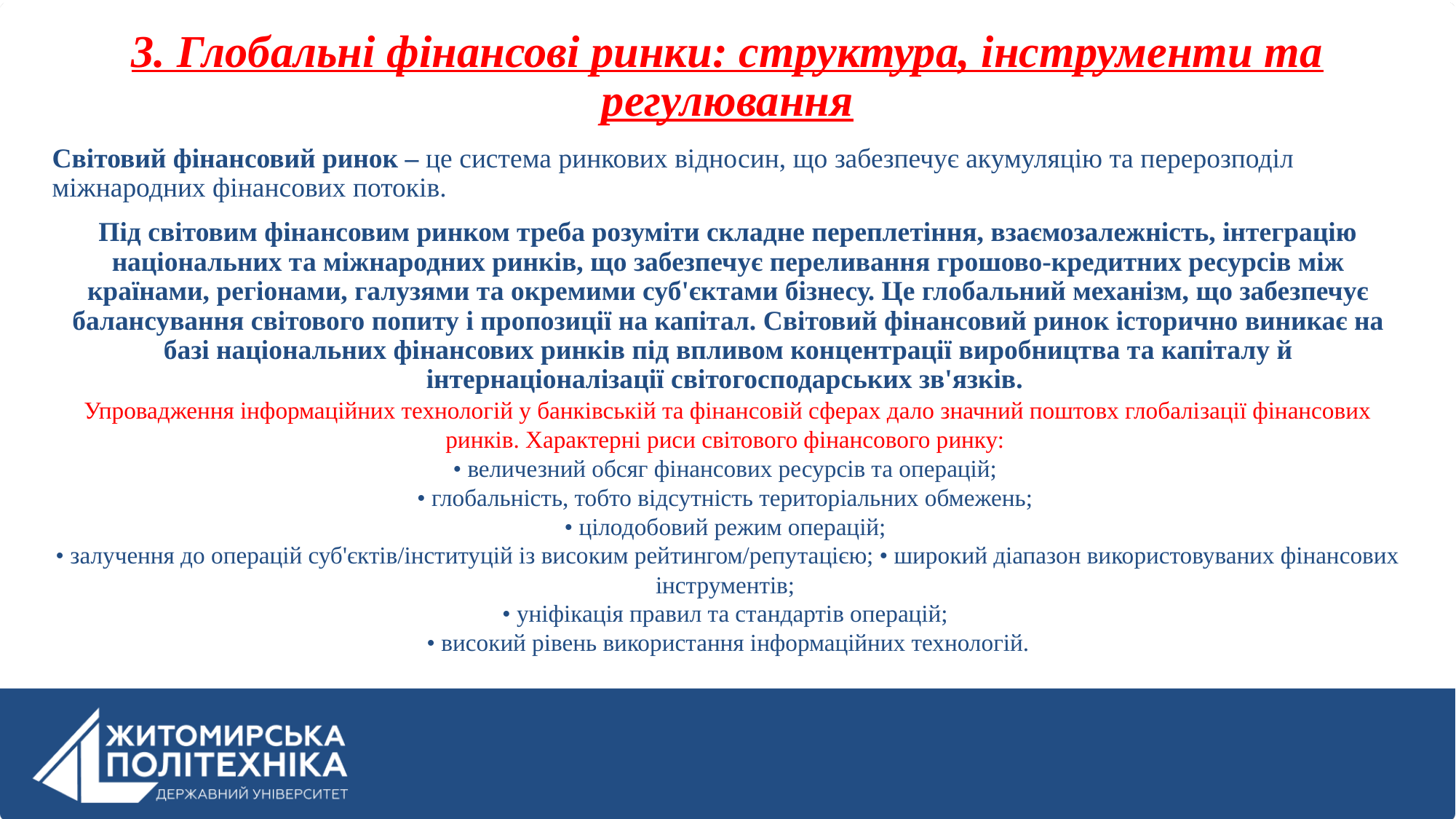

# 3. Глобальні фінансові ринки: структура, інструменти та регулювання
Світовий фінансовий ринок – це система ринкових відносин, що забезпечує акумуляцію та перерозподіл міжнародних фінансових потоків.
Під світовим фінансовим ринком треба розуміти складне переплетіння, взаємозалежність, інтеграцію національних та міжнародних ринків, що забезпечує переливання грошово-кредитних ресурсів між країнами, регіонами, галузями та окремими суб'єктами бізнесу. Це глобальний механізм, що забезпечує балансування світового попиту і пропозиції на капітал. Світовий фінансовий ринок історично виникає на базі національних фінансових ринків під впливом концентрації виробництва та капіталу й інтернаціоналізації світогосподарських зв'язків.
Упровадження інформаційних технологій у банківській та фінансовій сферах дало значний поштовх глобалізації фінансових ринків. Характерні риси світового фінансового ринку:
• величезний обсяг фінансових ресурсів та операцій;
• глобальність, тобто відсутність територіальних обмежень;
• цілодобовий режим операцій;
• залучення до операцій суб'єктів/інституцій із високим рейтингом/репутацією; • широкий діапазон використовуваних фінансових інструментів;
• уніфікація правил та стандартів операцій;
• високий рівень використання інформаційних технологій.